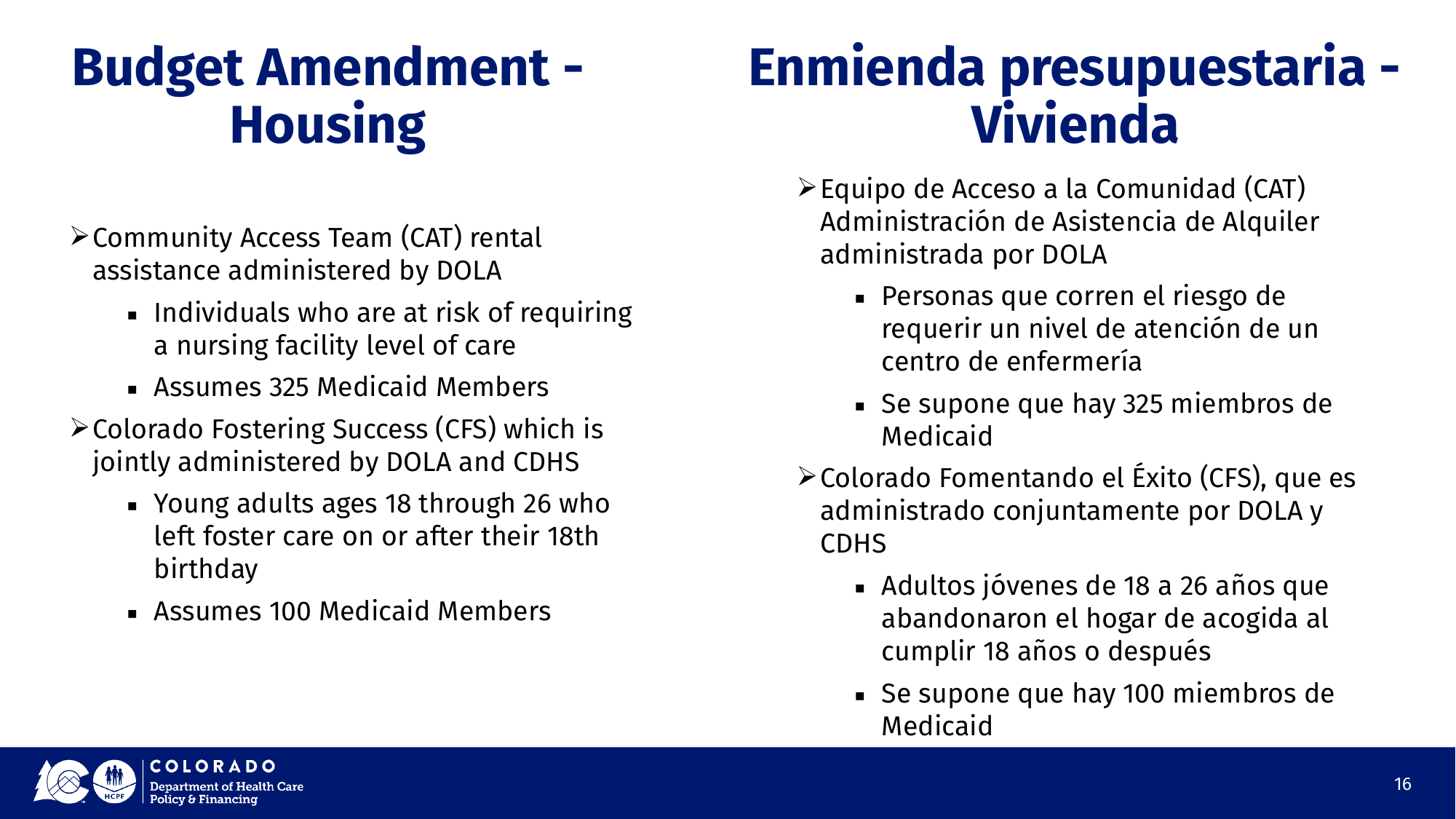

# Budget Amendment - Housing
Enmienda presupuestaria -	Vivienda
Equipo de Acceso a la Comunidad (CAT) Administración de Asistencia de Alquiler administrada por DOLA
Personas que corren el riesgo de requerir un nivel de atención de un centro de enfermería
Se supone que hay 325 miembros de Medicaid
Colorado Fomentando el Éxito (CFS), que es administrado conjuntamente por DOLA y CDHS
Adultos jóvenes de 18 a 26 años que abandonaron el hogar de acogida al cumplir 18 años o después
Se supone que hay 100 miembros de Medicaid

Community Access Team (CAT) rental assistance administered by DOLA
Individuals who are at risk of requiring a nursing facility level of care
Assumes 325 Medicaid Members
Colorado Fostering Success (CFS) which is jointly administered by DOLA and CDHS
Young adults ages 18 through 26 who left foster care on or after their 18th birthday
Assumes 100 Medicaid Members

16